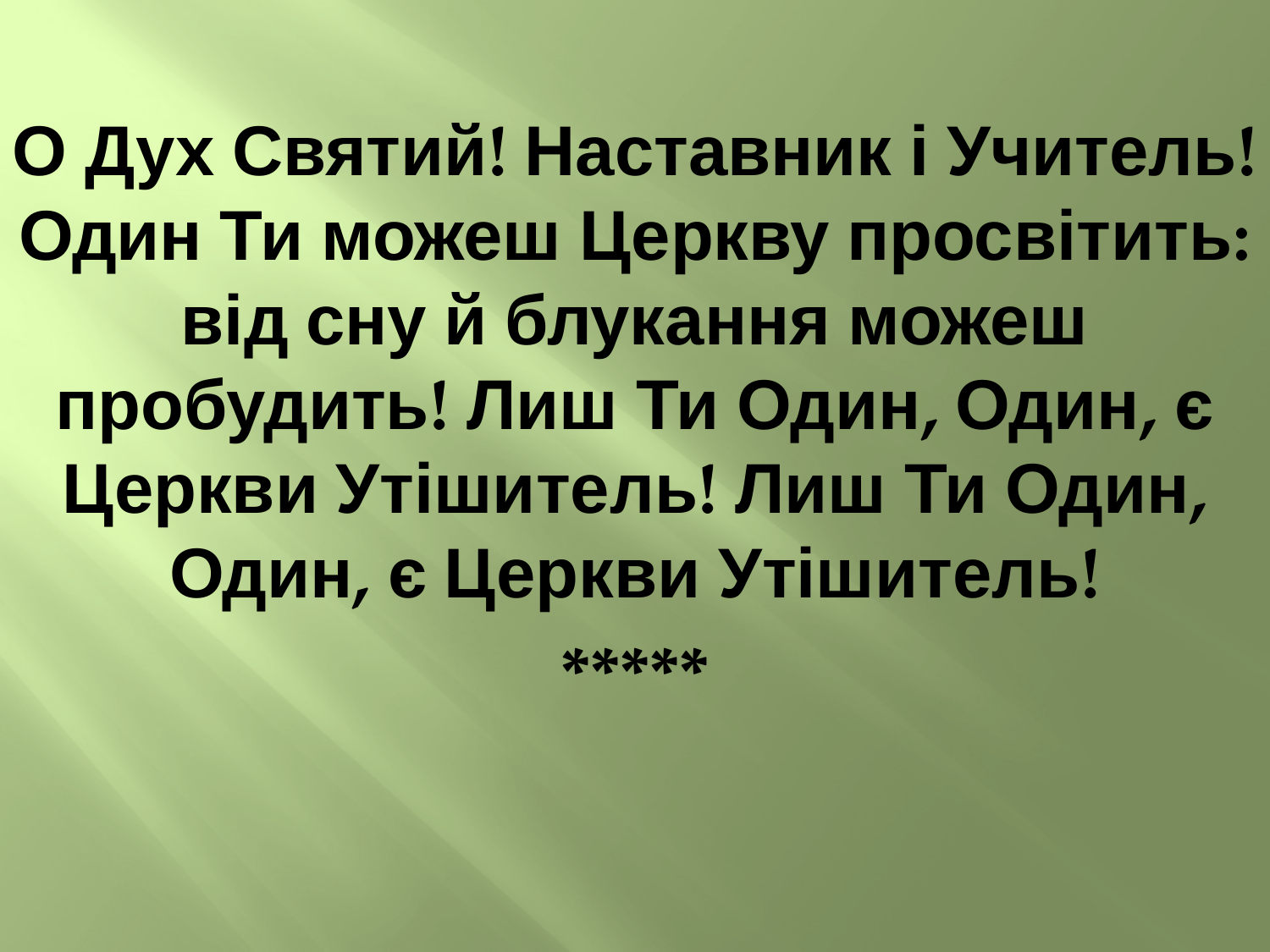

О Дух Святий! Наставник і Учитель! Один Ти можеш Церкву просвітить: від сну й блукання можеш пробудить! Лиш Ти Один, Один, є Церкви Утішитель! Лиш Ти Один, Один, є Церкви Утішитель!
*****